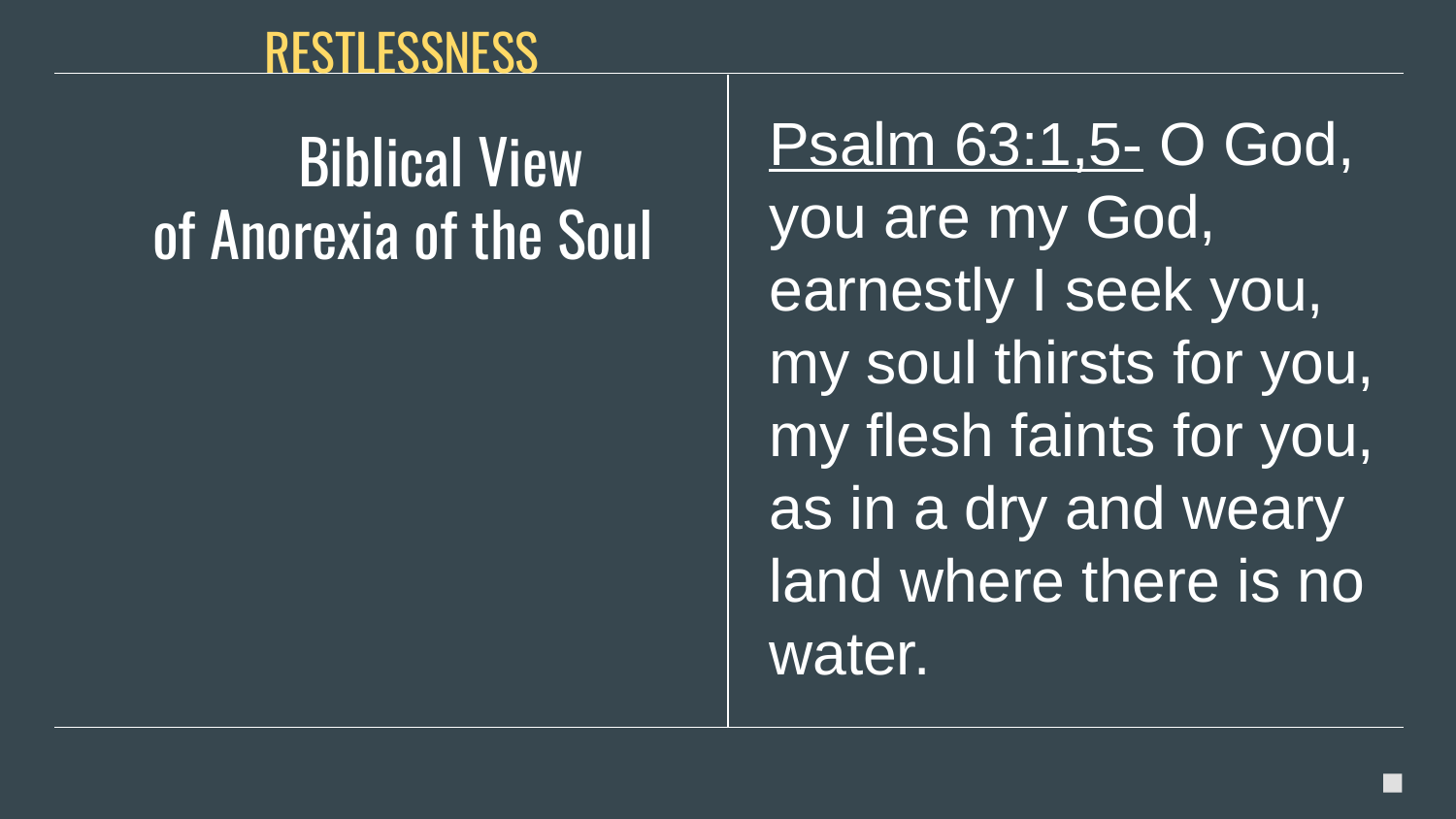

RESTLESSNESS
Psalm 63:1,5- O God, you are my God, earnestly I seek you, my soul thirsts for you, my flesh faints for you, as in a dry and weary land where there is no water.
# Biblical View
of Anorexia of the Soul